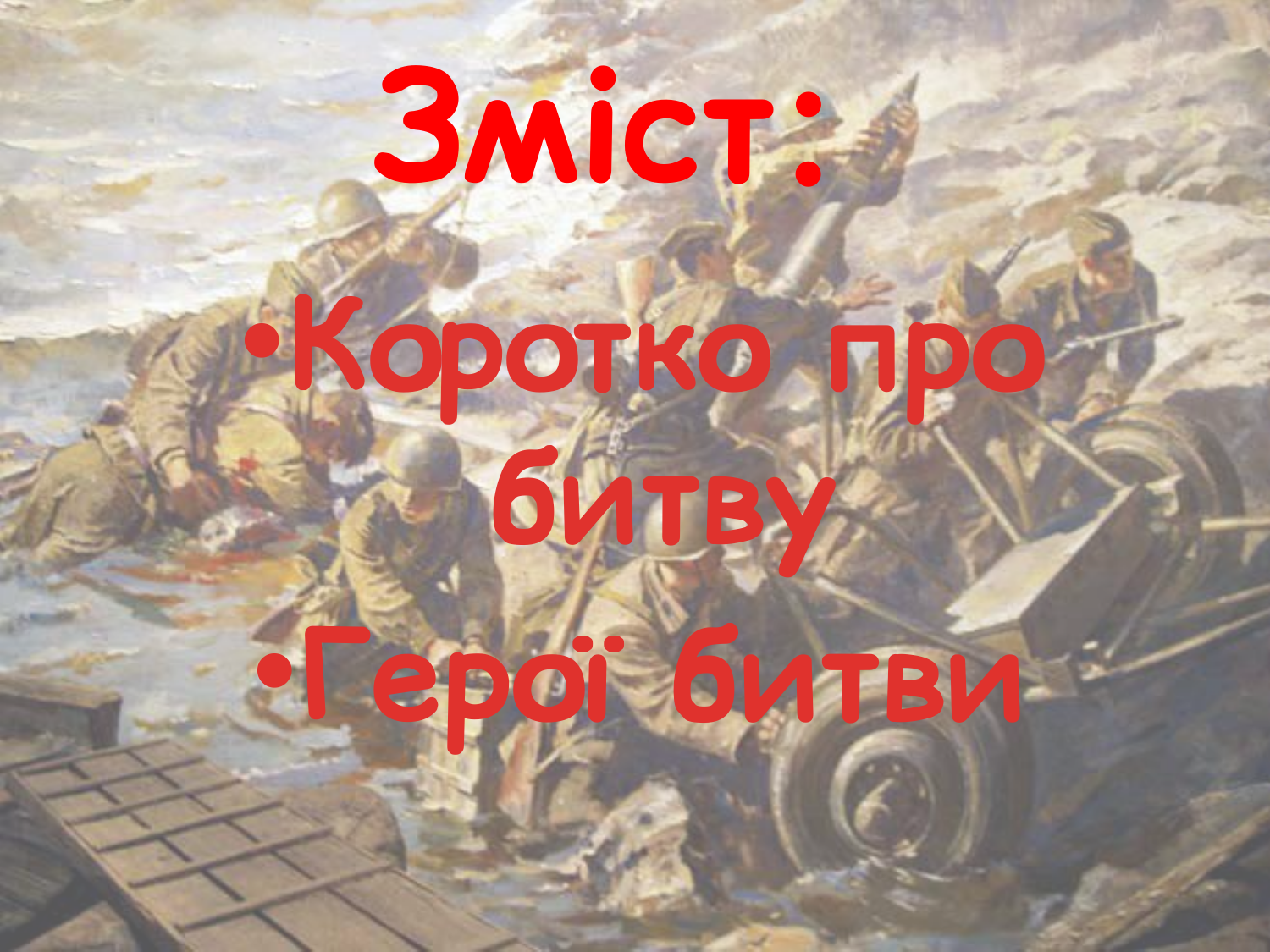

# Зміст:
Коротко про битву
Герої битви